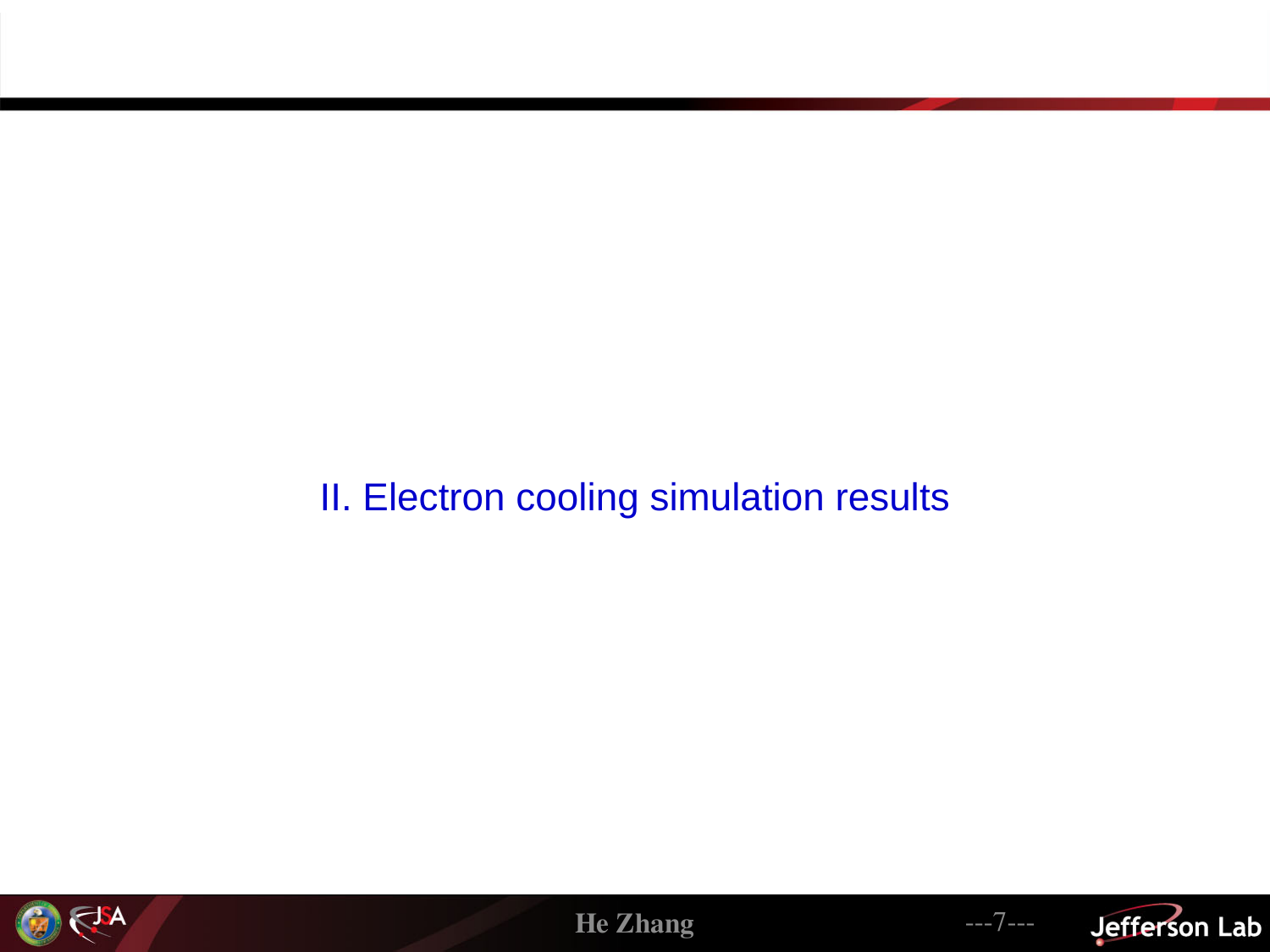

II. Electron cooling simulation results
He Zhang
---7---